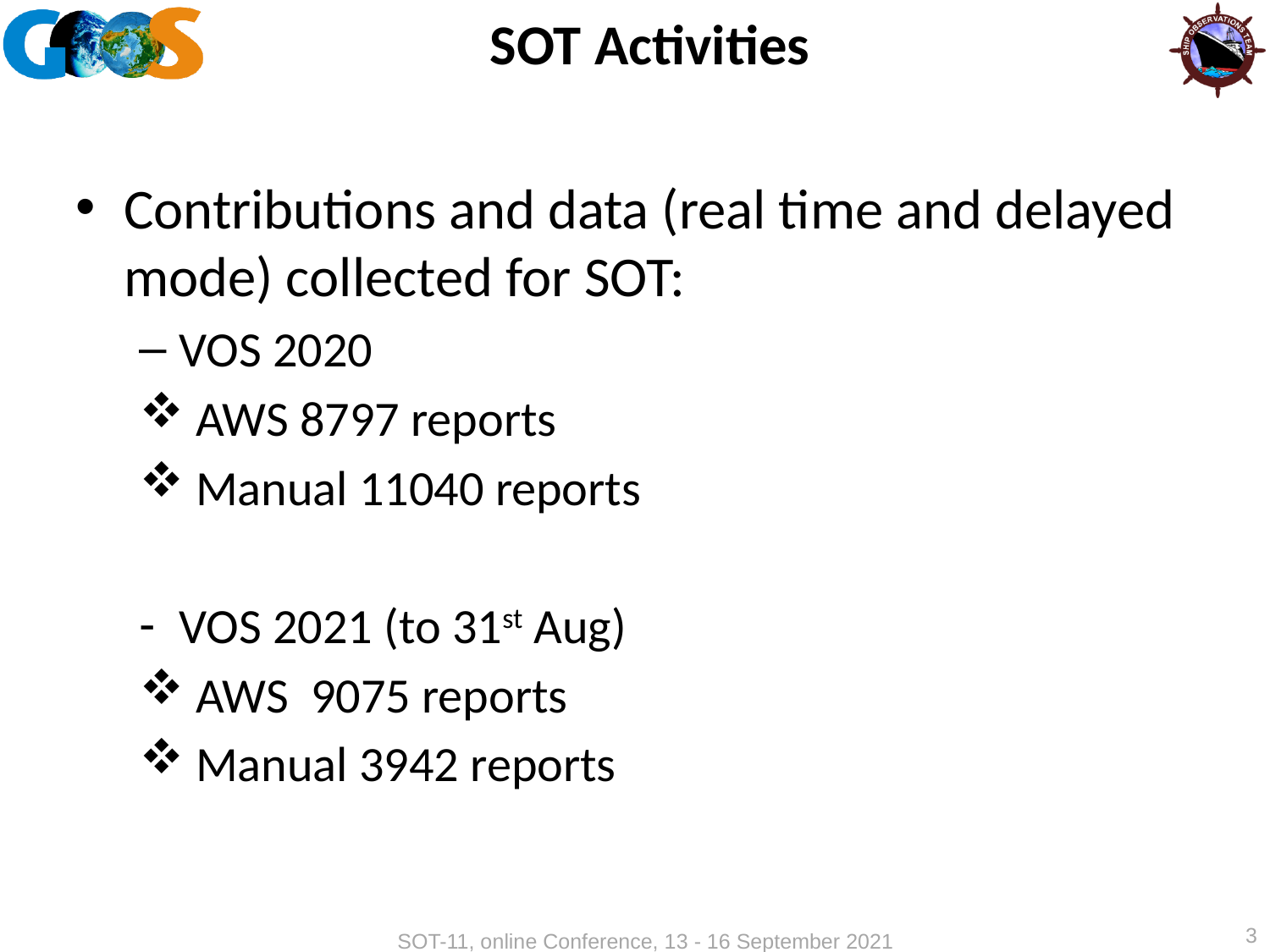

# SOT Activities
Contributions and data (real time and delayed mode) collected for SOT:
VOS 2020
 AWS 8797 reports
 Manual 11040 reports

VOS 2021 (to 31st Aug)
 AWS  9075 reports
 Manual 3942 reports

3